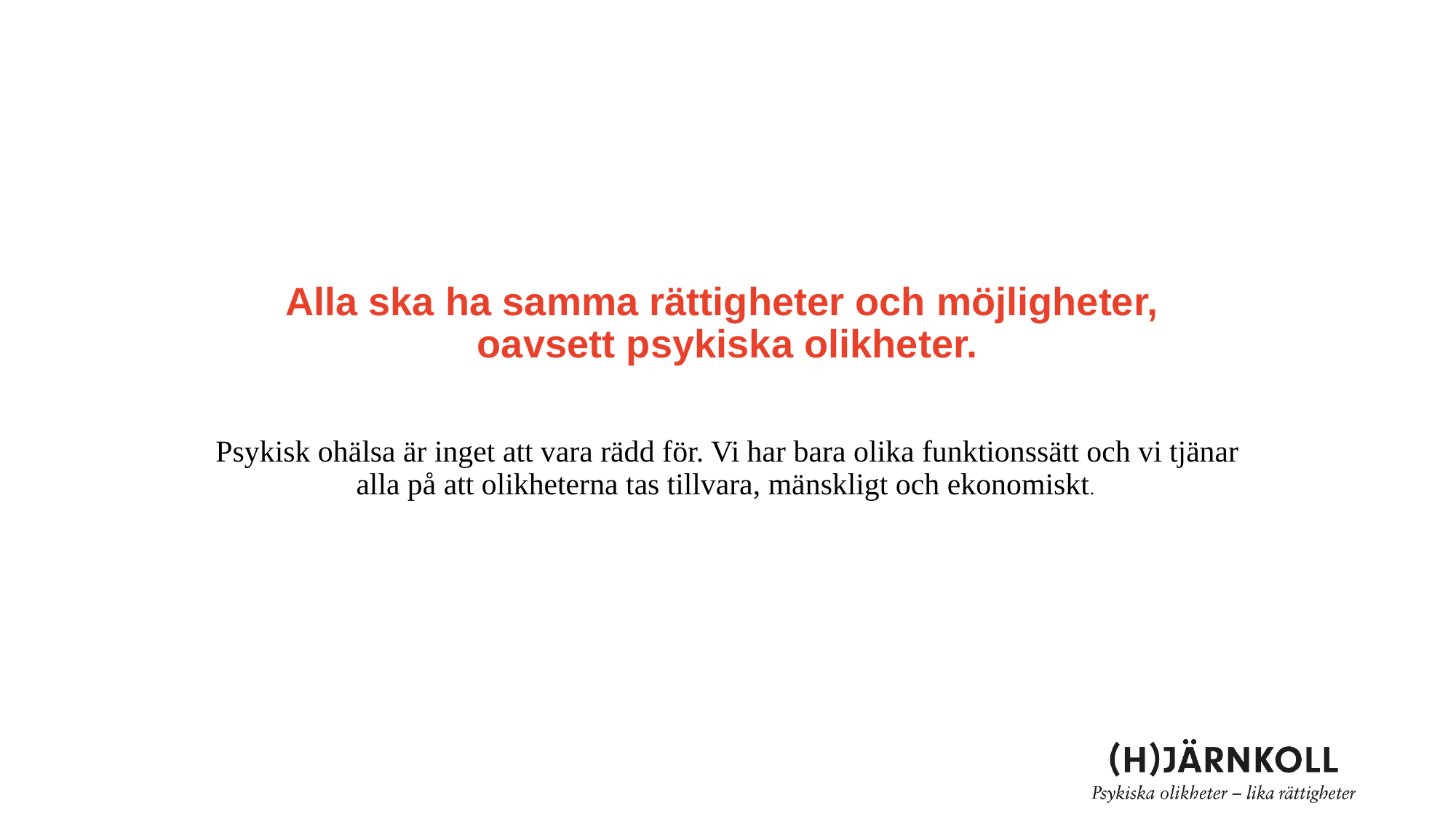

# Alla ska ha samma rättigheter och möjligheter, oavsett psykiska olikheter.
Psykisk ohälsa är inget att vara rädd för. Vi har bara olika funktionssätt och vi tjänar alla på att olikheterna tas tillvara, mänskligt och ekonomiskt.